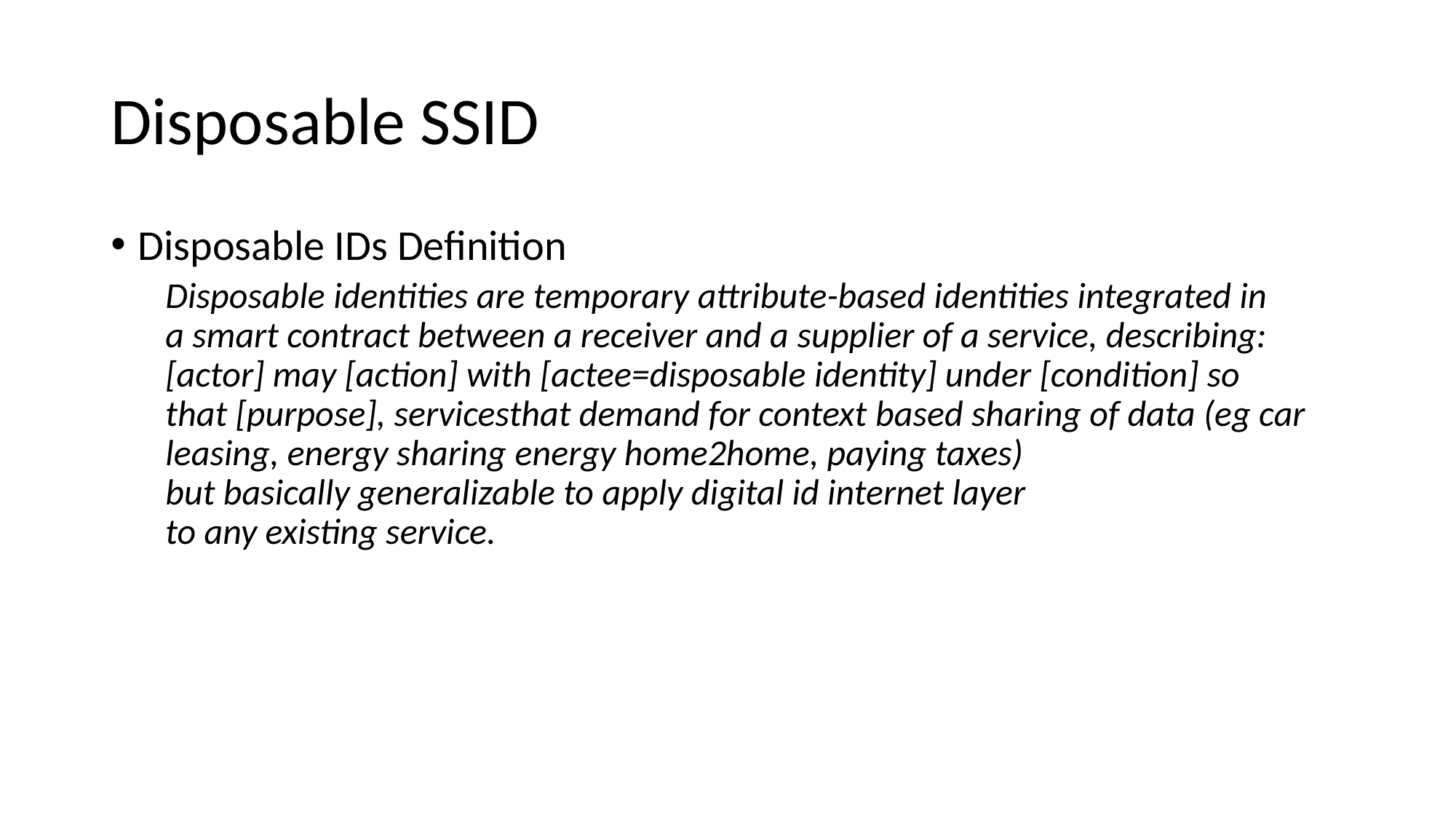

# Disposable SSID
Disposable IDs Definition
Disposable identities are temporary attribute-based identities integrated in a smart contract between a receiver and a supplier of a service, describing: [actor] may [action] with [actee=disposable identity] under [condition] so that [purpose], servicesthat demand for context based sharing of data (eg car leasing, energy sharing energy home2home, paying taxes) but basically generalizable to apply digital id internet layer to any existing service.